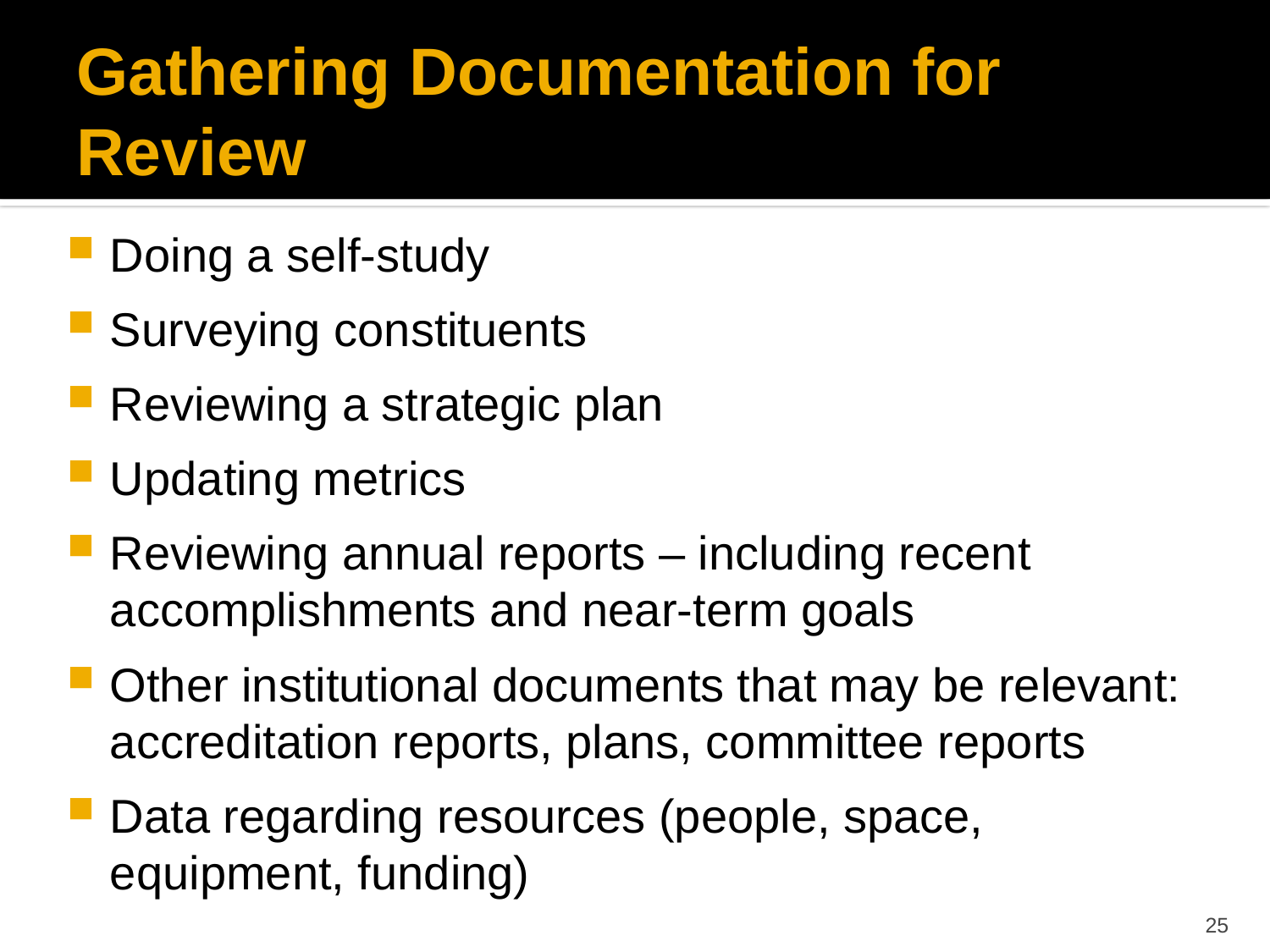

# Gathering Documentation for Review
Doing a self-study
Surveying constituents
Reviewing a strategic plan
Updating metrics
Reviewing annual reports – including recent accomplishments and near-term goals
Other institutional documents that may be relevant:  accreditation reports, plans, committee reports
Data regarding resources (people, space, equipment, funding)

25